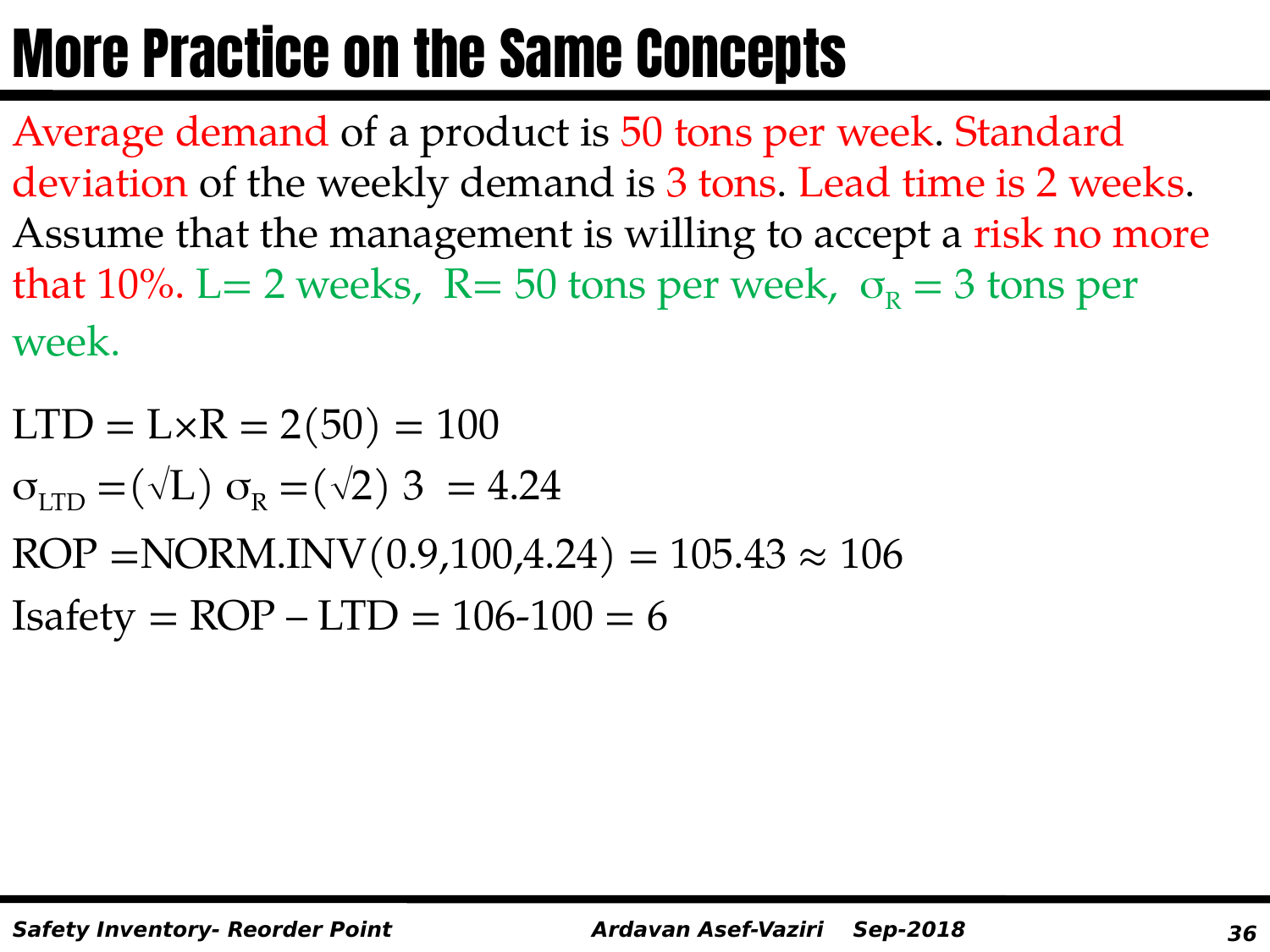

More Practice on the Same Concepts
Average demand of a product is 50 tons per week. Standard deviation of the weekly demand is 3 tons. Lead time is 2 weeks. Assume that the management is willing to accept a risk no more that 10%. L= 2 weeks,  R= 50 tons per week,  σR = 3 tons per week.
LTD = L×R = 2(50) = 100
σLTD =(√L) σR =(√2) 3  = 4.24
ROP =NORM.INV(0.9,100,4.24) = 105.43 ≈ 106
Isafety = ROP – LTD = 106-100 = 6